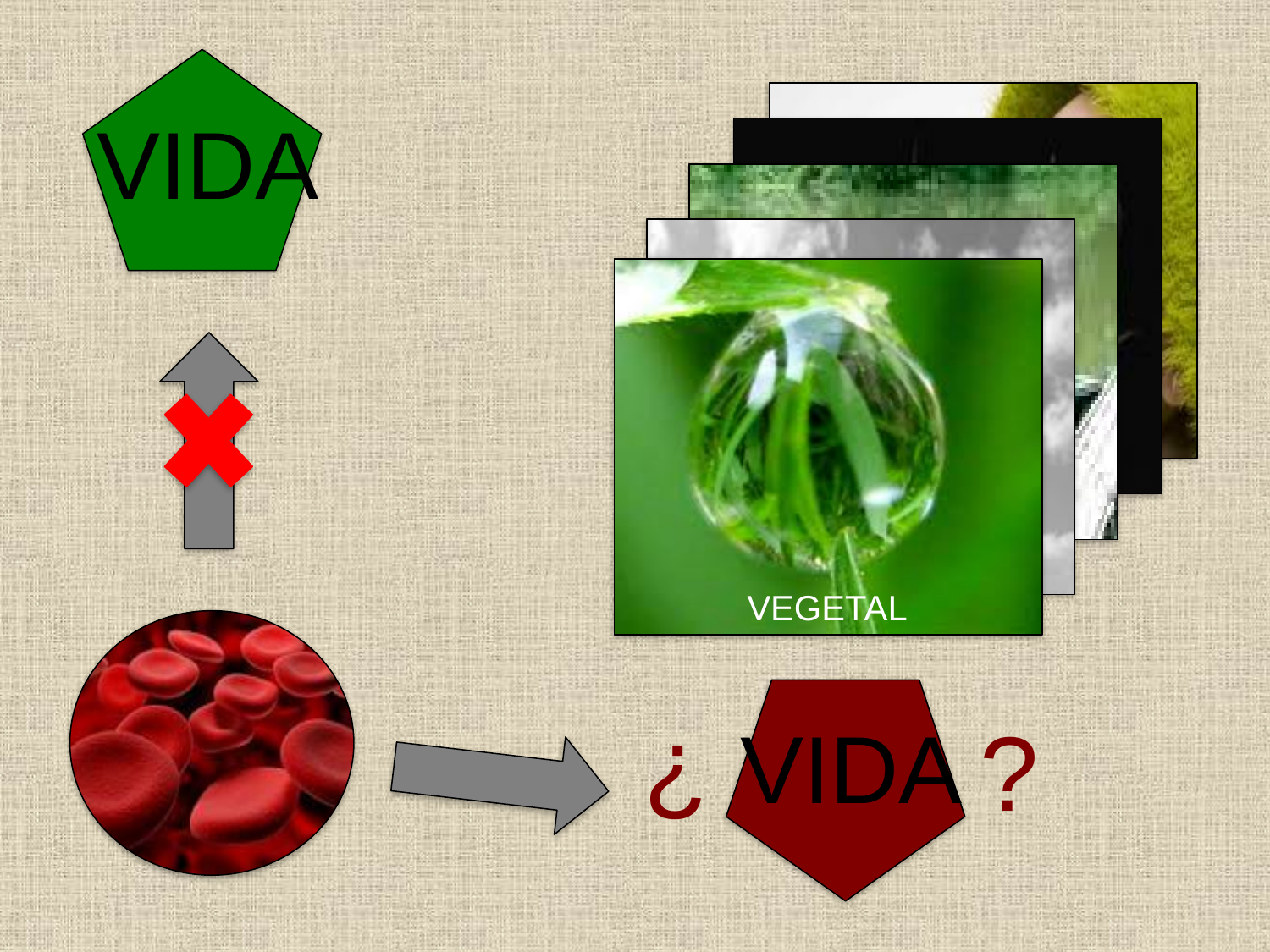

VIDA

POR DELANTE
REPOSADA
PACIFICA
ECOLOGICA
VEGETAL

¿
?
VIDA